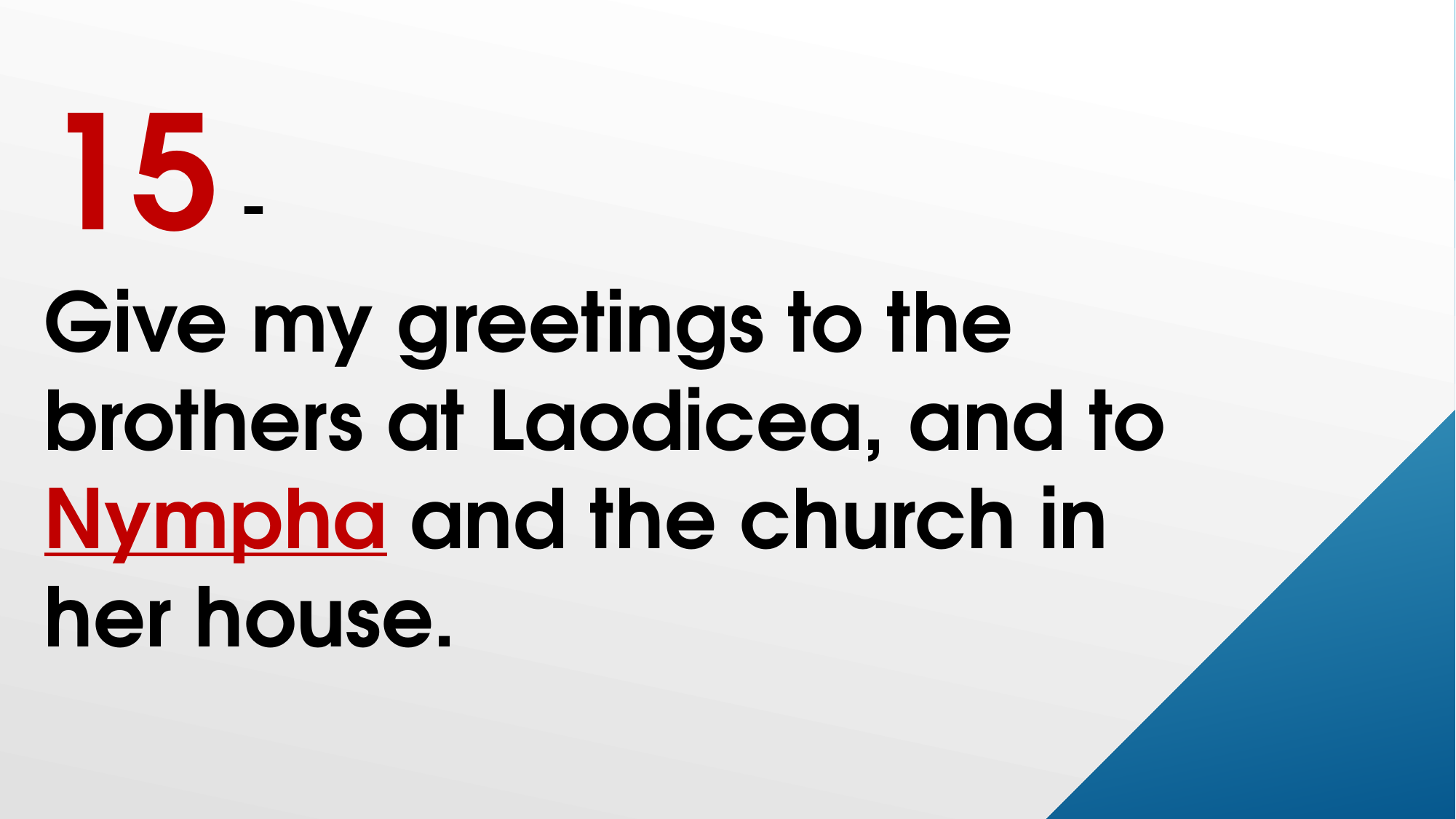

15 -
Give my greetings to the brothers at Laodicea, and to Nympha and the church in her house.